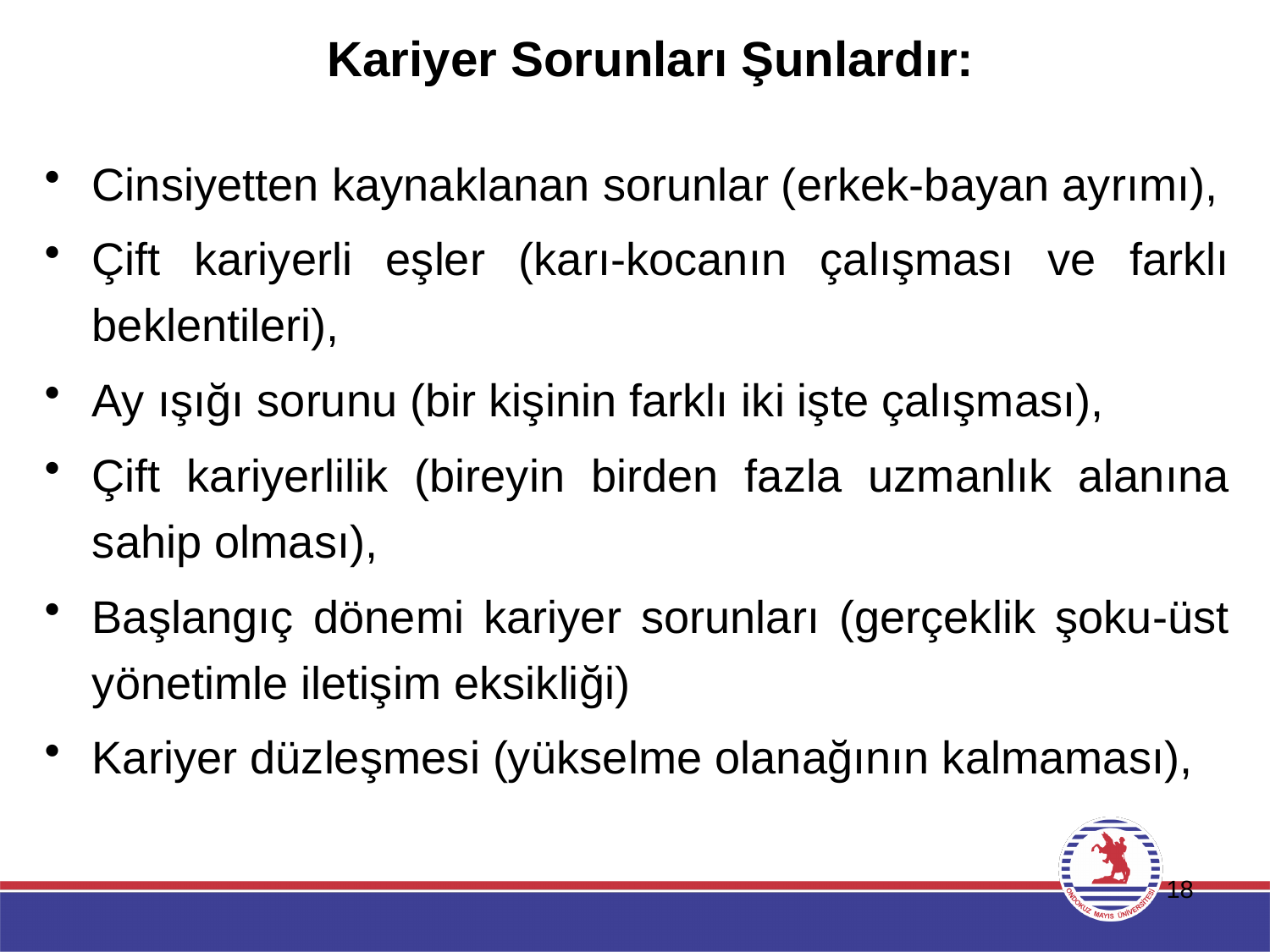

Kariyer Sorunları Şunlardır:
Cinsiyetten kaynaklanan sorunlar (erkek-bayan ayrımı),
Çift kariyerli eşler (karı-kocanın çalışması ve farklı beklentileri),
Ay ışığı sorunu (bir kişinin farklı iki işte çalışması),
Çift kariyerlilik (bireyin birden fazla uzmanlık alanına sahip olması),
Başlangıç dönemi kariyer sorunları (gerçeklik şoku-üst yönetimle iletişim eksikliği)
Kariyer düzleşmesi (yükselme olanağının kalmaması),
18